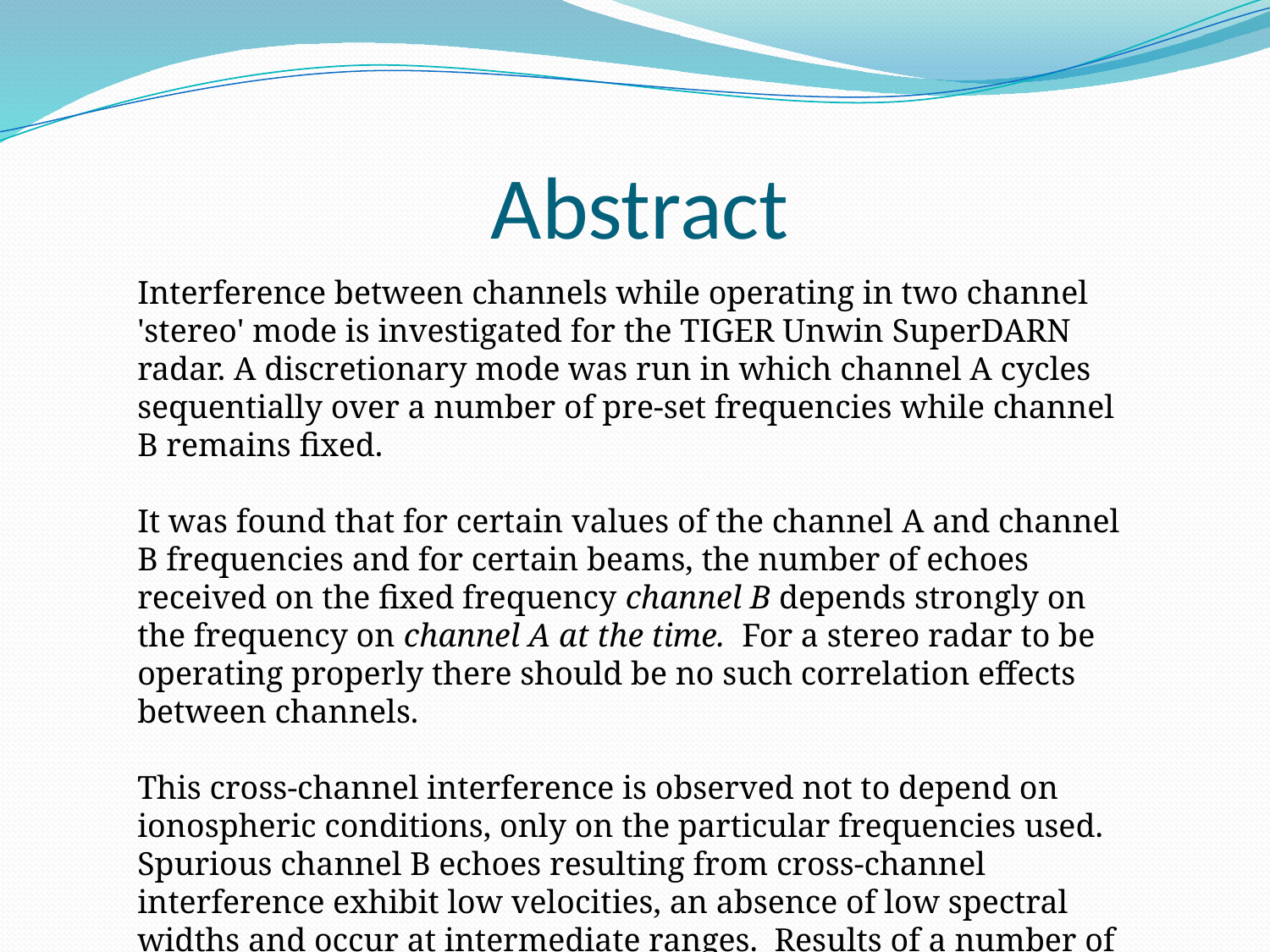

# Abstract
Interference between channels while operating in two channel 'stereo' mode is investigated for the TIGER Unwin SuperDARN radar. A discretionary mode was run in which channel A cycles sequentially over a number of pre-set frequencies while channel B remains fixed.

It was found that for certain values of the channel A and channel B frequencies and for certain beams, the number of echoes received on the fixed frequency channel B depends strongly on the frequency on channel A at the time.  For a stereo radar to be operating properly there should be no such correlation effects between channels.

This cross-channel interference is observed not to depend on ionospheric conditions, only on the particular frequencies used.  Spurious channel B echoes resulting from cross-channel interference exhibit low velocities, an absence of low spectral widths and occur at intermediate ranges.  Results of a number of tests are presented providing insight into this issue currently under investigation.